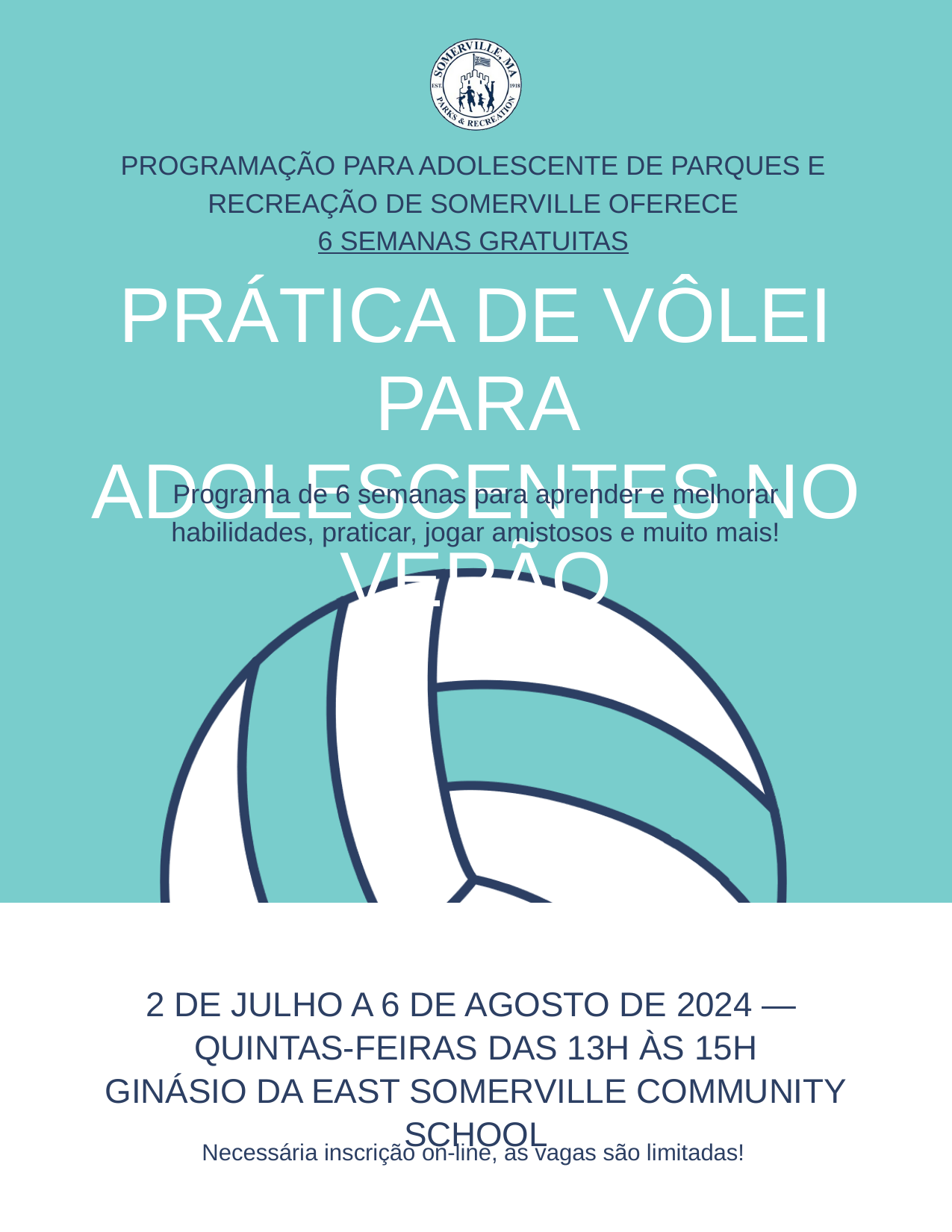

PROGRAMAÇÃO PARA ADOLESCENTE DE PARQUES E RECREAÇÃO DE SOMERVILLE OFERECE
6 SEMANAS GRATUITAS
PRÁTICA DE VÔLEI PARA ADOLESCENTES NO VERÃO
Programa de 6 semanas para aprender e melhorar habilidades, praticar, jogar amistosos e muito mais!

2 DE JULHO A 6 DE AGOSTO DE 2024 —
QUINTAS-FEIRAS DAS 13H ÀS 15H
GINÁSIO DA EAST SOMERVILLE COMMUNITY SCHOOL
Necessária inscrição on-line, as vagas são limitadas!